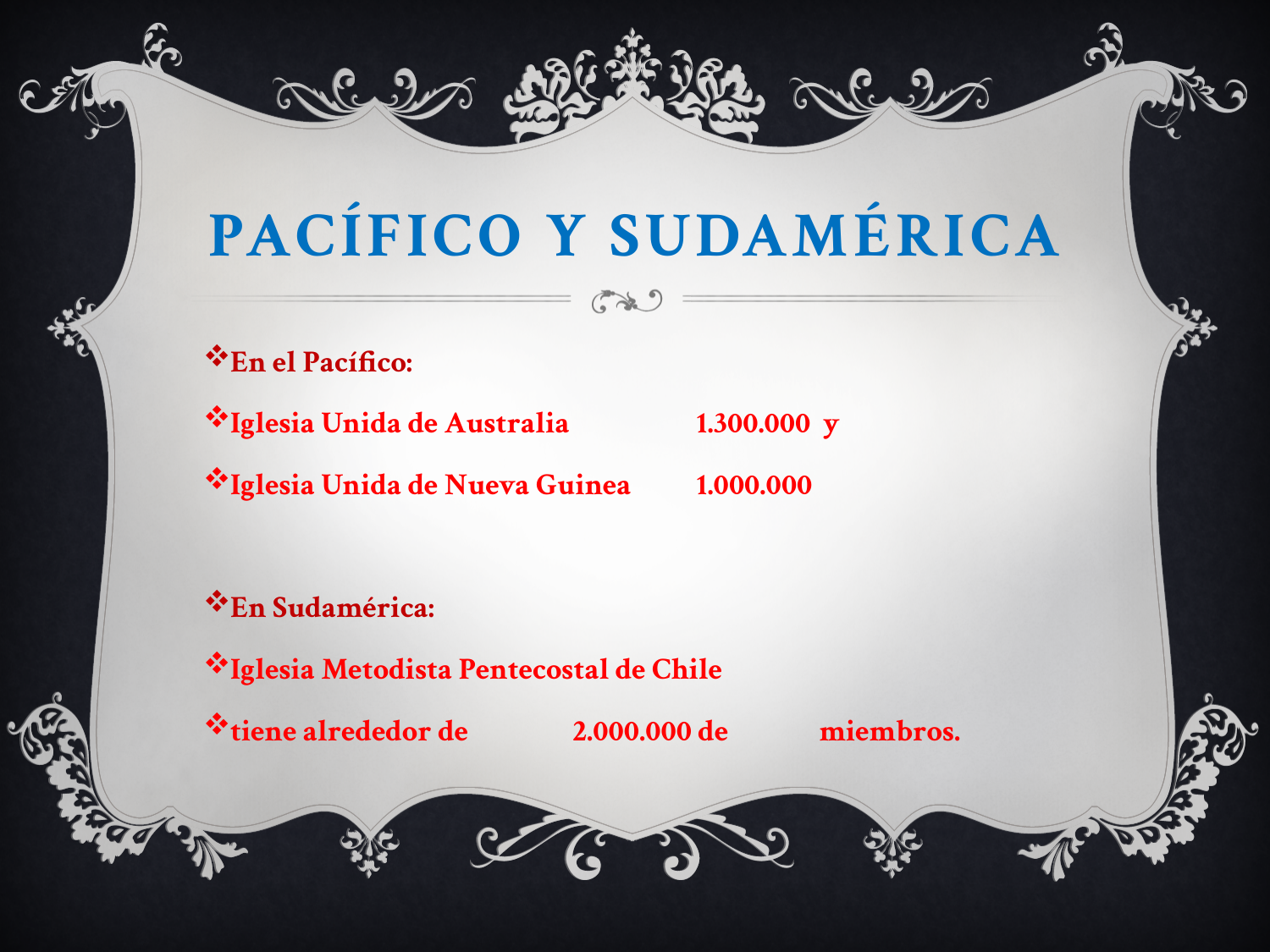

# Pacífico y sudamérica
En el Pacífico:
Iglesia Unida de Australia  		1.300.000  y
Iglesia Unida de Nueva Guinea 		1.000.000

En Sudamérica:
Iglesia Metodista Pentecostal de Chile
tiene alrededor de 			2.000.000 de 	miembros.